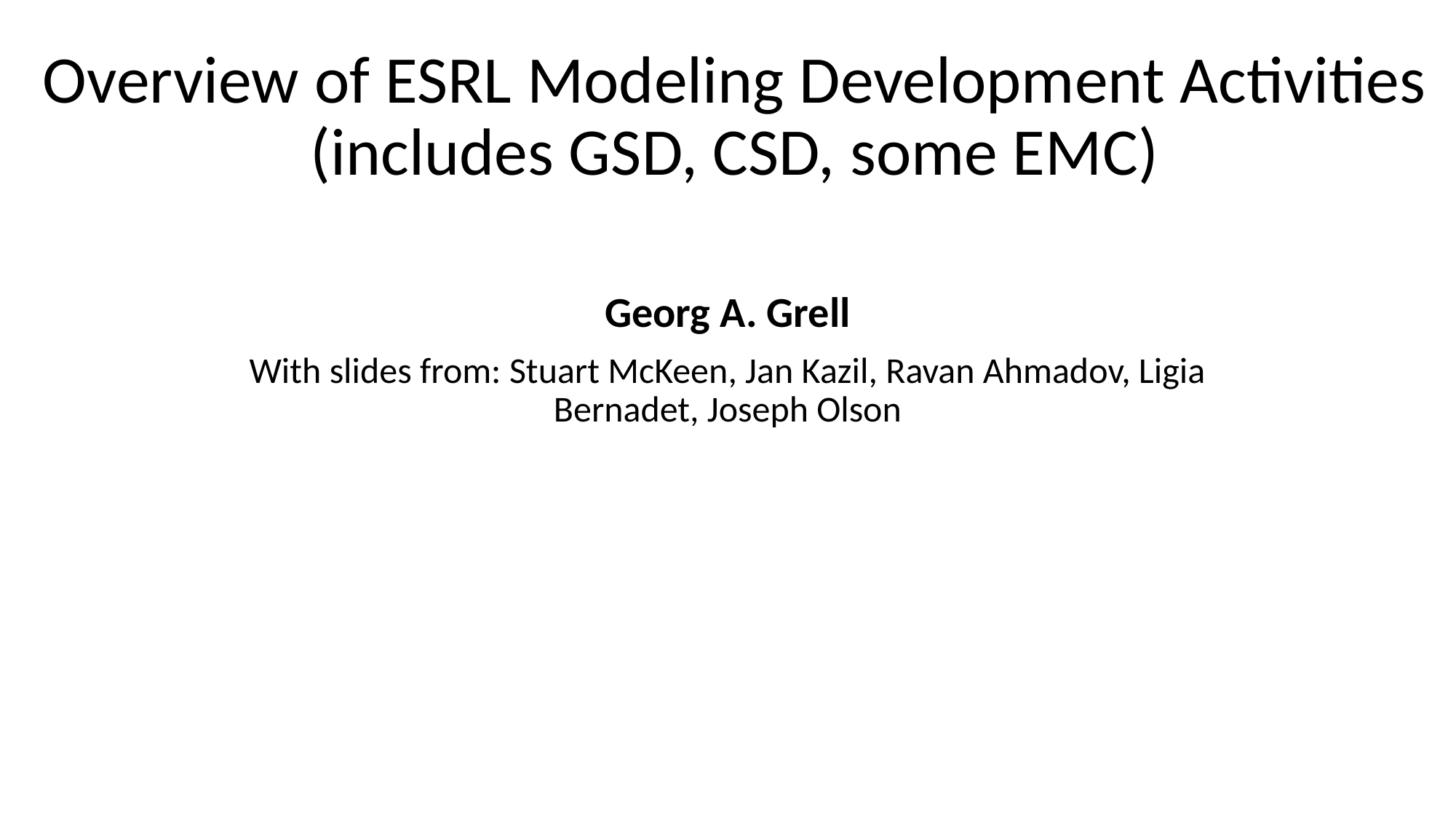

# Overview of ESRL Modeling Development Activities (includes GSD, CSD, some EMC)
Georg A. Grell
With slides from: Stuart McKeen, Jan Kazil, Ravan Ahmadov, Ligia Bernadet, Joseph Olson